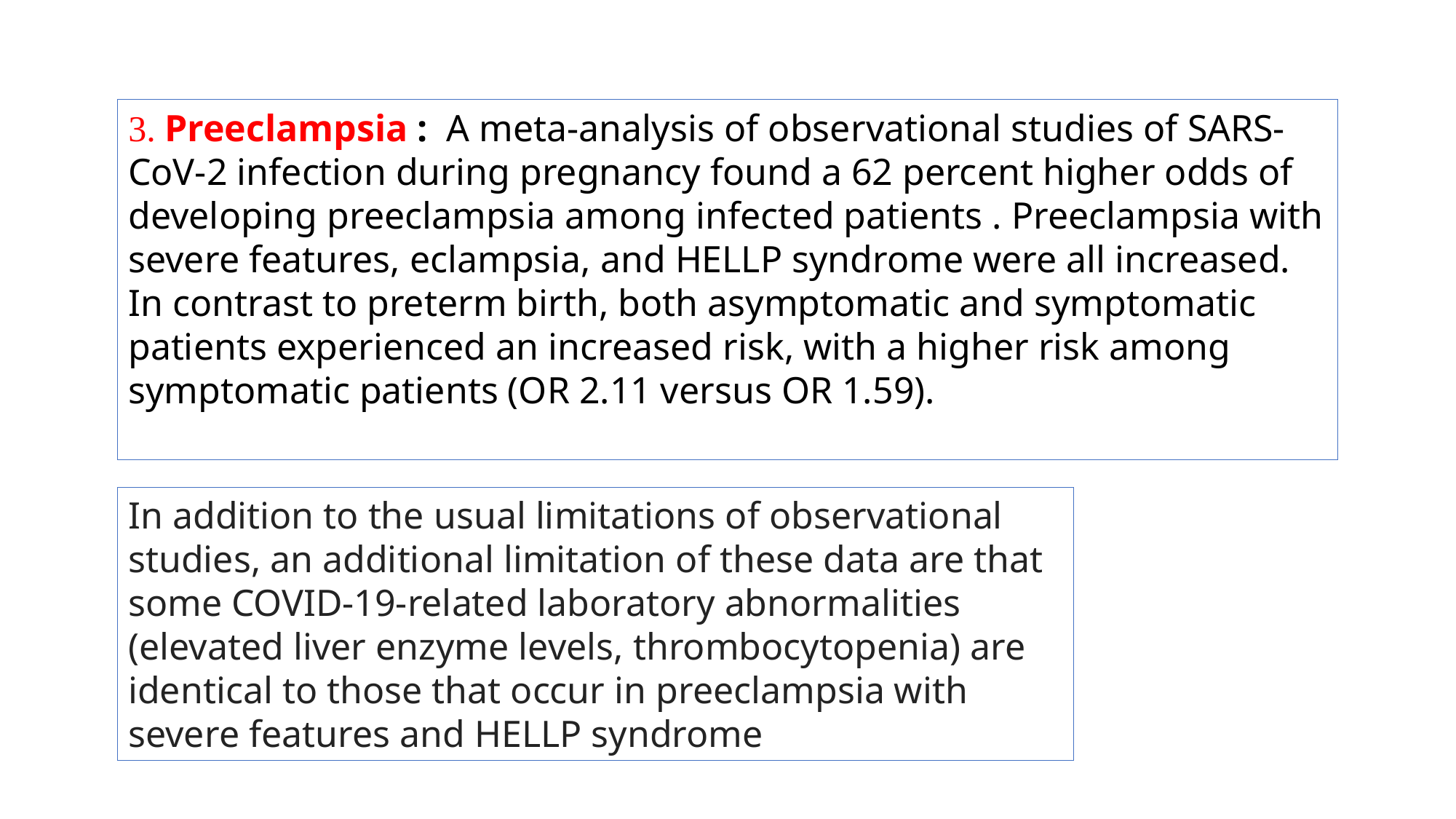

3. Preeclampsia :  A meta-analysis of observational studies of SARS-CoV-2 infection during pregnancy found a 62 percent higher odds of developing preeclampsia among infected patients . Preeclampsia with severe features, eclampsia, and HELLP syndrome were all increased. In contrast to preterm birth, both asymptomatic and symptomatic patients experienced an increased risk, with a higher risk among symptomatic patients (OR 2.11 versus OR 1.59).

In addition to the usual limitations of observational studies, an additional limitation of these data are that some COVID-19-related laboratory abnormalities (elevated liver enzyme levels, thrombocytopenia) are identical to those that occur in preeclampsia with severe features and HELLP syndrome